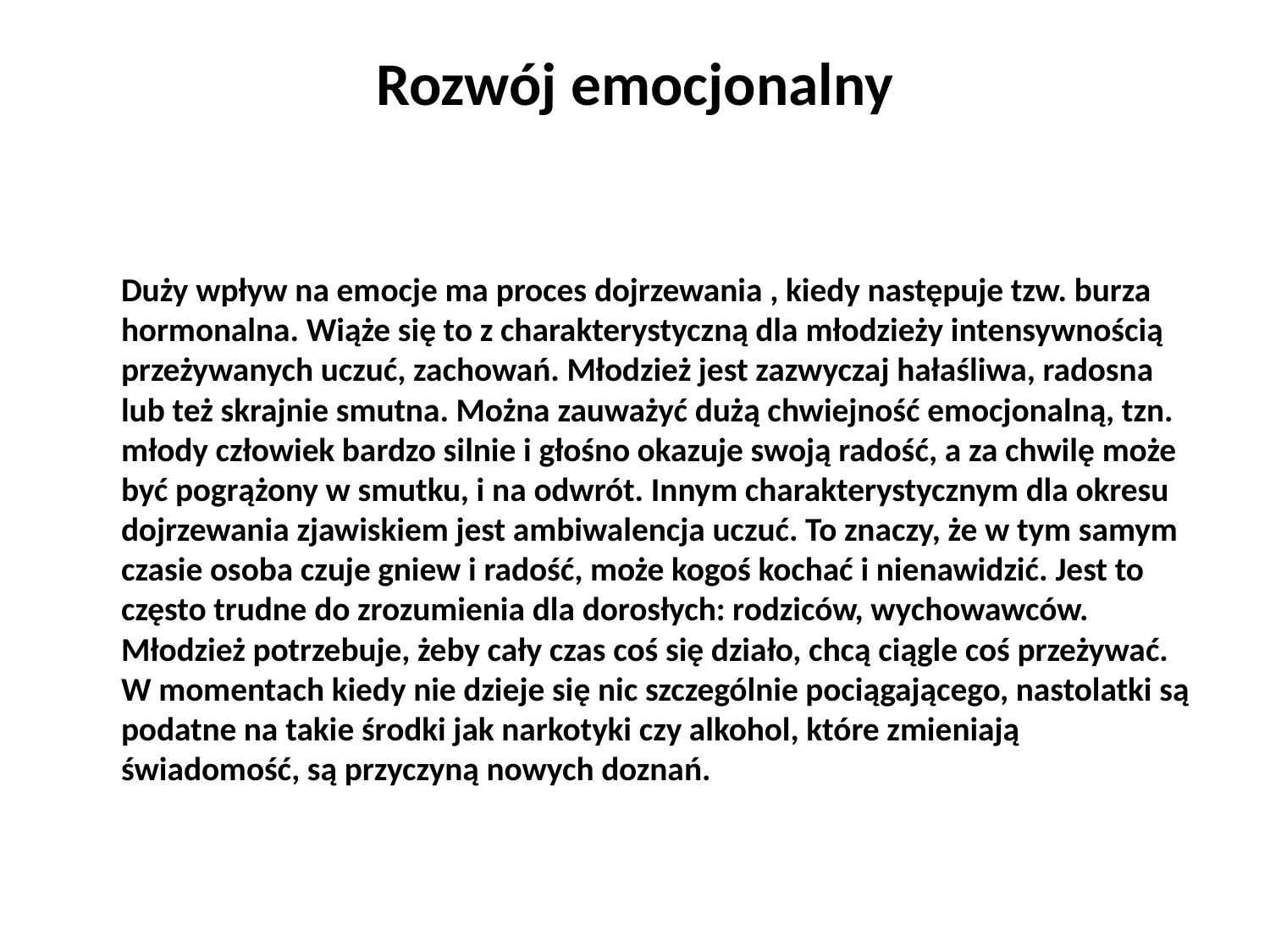

# Rozwój emocjonalny
Duży wpływ na emocje ma proces dojrzewania , kiedy następuje tzw. burza hormonalna. Wiąże się to z charakterystyczną dla młodzieży intensywnością przeżywanych uczuć, zachowań. Młodzież jest zazwyczaj hałaśliwa, radosna lub też skrajnie smutna. Można zauważyć dużą chwiejność emocjonalną, tzn. młody człowiek bardzo silnie i głośno okazuje swoją radość, a za chwilę może być pogrążony w smutku, i na odwrót. Innym charakterystycznym dla okresu dojrzewania zjawiskiem jest ambiwalencja uczuć. To znaczy, że w tym samym czasie osoba czuje gniew i radość, może kogoś kochać i nienawidzić. Jest to często trudne do zrozumienia dla dorosłych: rodziców, wychowawców. Młodzież potrzebuje, żeby cały czas coś się działo, chcą ciągle coś przeżywać. W momentach kiedy nie dzieje się nic szczególnie pociągającego, nastolatki są podatne na takie środki jak narkotyki czy alkohol, które zmieniają świadomość, są przyczyną nowych doznań.